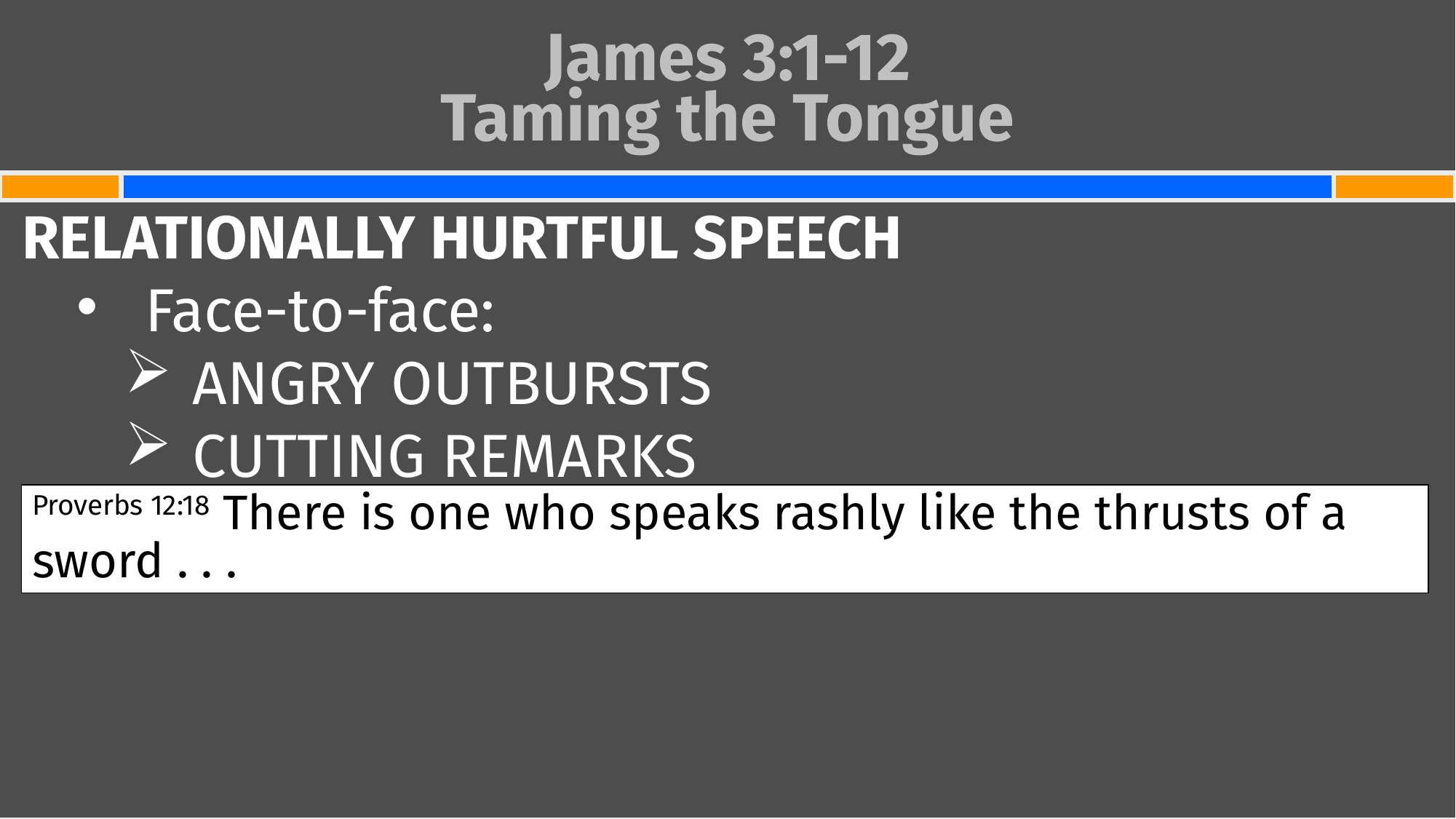

# James 3:1-12 Taming the Tongue

RELATIONALLY HURTFUL SPEECH
Face-to-face:
ANGRY OUTBURSTS
CUTTING REMARKS
Proverbs 12:18 There is one who speaks rashly like the thrusts of a sword . . .